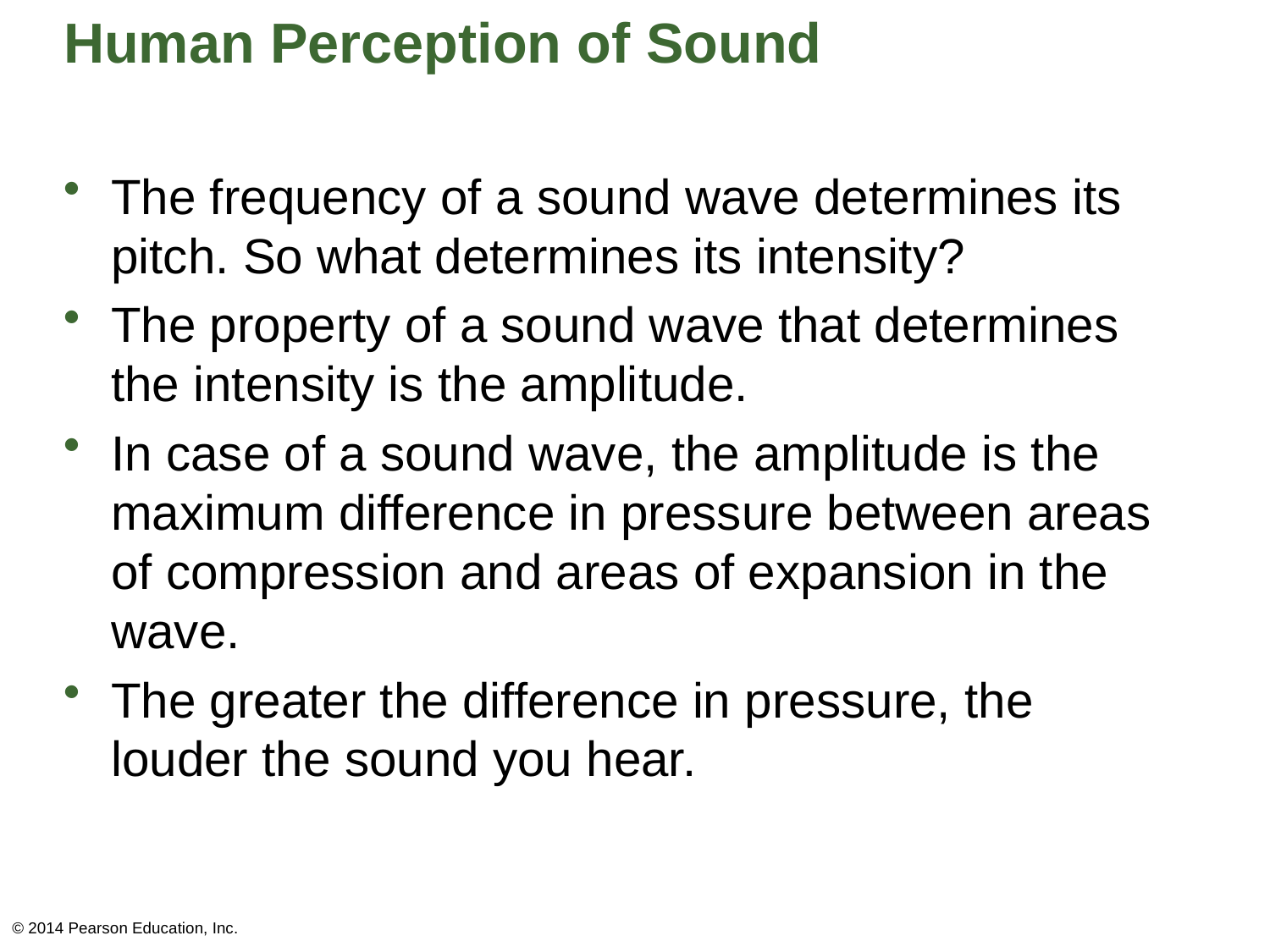

# Human Perception of Sound
The frequency of a sound wave determines its pitch. So what determines its intensity?
The property of a sound wave that determines the intensity is the amplitude.
In case of a sound wave, the amplitude is the maximum difference in pressure between areas of compression and areas of expansion in the wave.
The greater the difference in pressure, the louder the sound you hear.
© 2014 Pearson Education, Inc.